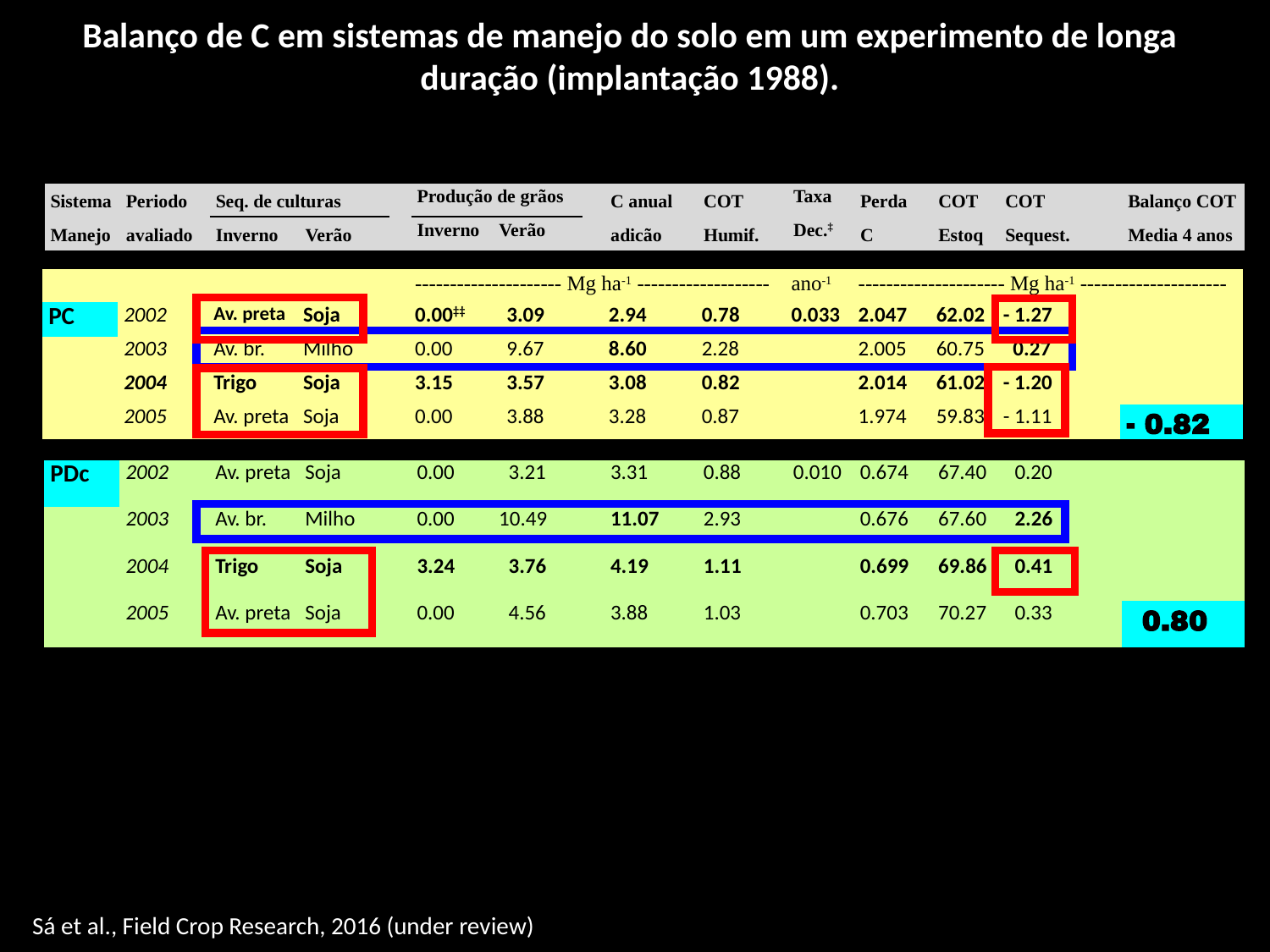

Balanço de C em sistemas de manejo do solo em um experimento de longa duração (implantação 1988).
| Sistema | Periodo | Seq. de culturas |  |  | Produção de grãos |  |  | C anual | COT | Taxa | Perda | COT | COT | Balanço COT |
| --- | --- | --- | --- | --- | --- | --- | --- | --- | --- | --- | --- | --- | --- | --- |
| Manejo | avaliado | Inverno | Verão |  | Inverno | Verão |  | adicão | Humif. | Dec.‡ | C | Estoq | Sequest. | Media 4 anos |
|  |  |  |  |  | --------------------- Mg ha-1 ------------------- |  |  |  |  | ano-1 | --------------------- Mg ha-1 --------------------- |  |  |  |
| --- | --- | --- | --- | --- | --- | --- | --- | --- | --- | --- | --- | --- | --- | --- |
| PC | 2002 | Av. preta | Soja |  | 0.00‡‡ | 3.09 |  | 2.94 | 0.78 | 0.033 | 2.047 | 62.02 | - 1.27 |  |
|  | 2003 | Av. br. | Milho |  | 0.00 | 9.67 |  | 8.60 | 2.28 |  | 2.005 | 60.75 | 0.27 |  |
|  | 2004 | Trigo | Soja |  | 3.15 | 3.57 |  | 3.08 | 0.82 |  | 2.014 | 61.02 | - 1.20 |  |
|  | 2005 | Av. preta | Soja |  | 0.00 | 3.88 |  | 3.28 | 0.87 |  | 1.974 | 59.83 | - 1.11 | - 0.82 |

| PDc | 2002 | Av. preta | Soja |  | 0.00 | 3.21 |  | 3.31 | 0.88 | 0.010 | 0.674 | 67.40 | 0.20 |  |
| --- | --- | --- | --- | --- | --- | --- | --- | --- | --- | --- | --- | --- | --- | --- |
|  | 2003 | Av. br. | Milho |  | 0.00 | 10.49 |  | 11.07 | 2.93 |  | 0.676 | 67.60 | 2.26 |  |
|  | 2004 | Trigo | Soja |  | 3.24 | 3.76 |  | 4.19 | 1.11 |  | 0.699 | 69.86 | 0.41 |  |
|  | 2005 | Av. preta | Soja |  | 0.00 | 4.56 |  | 3.88 | 1.03 |  | 0.703 | 70.27 | 0.33 | 0.80 |

Sá et al., Field Crop Research, 2016 (under review)